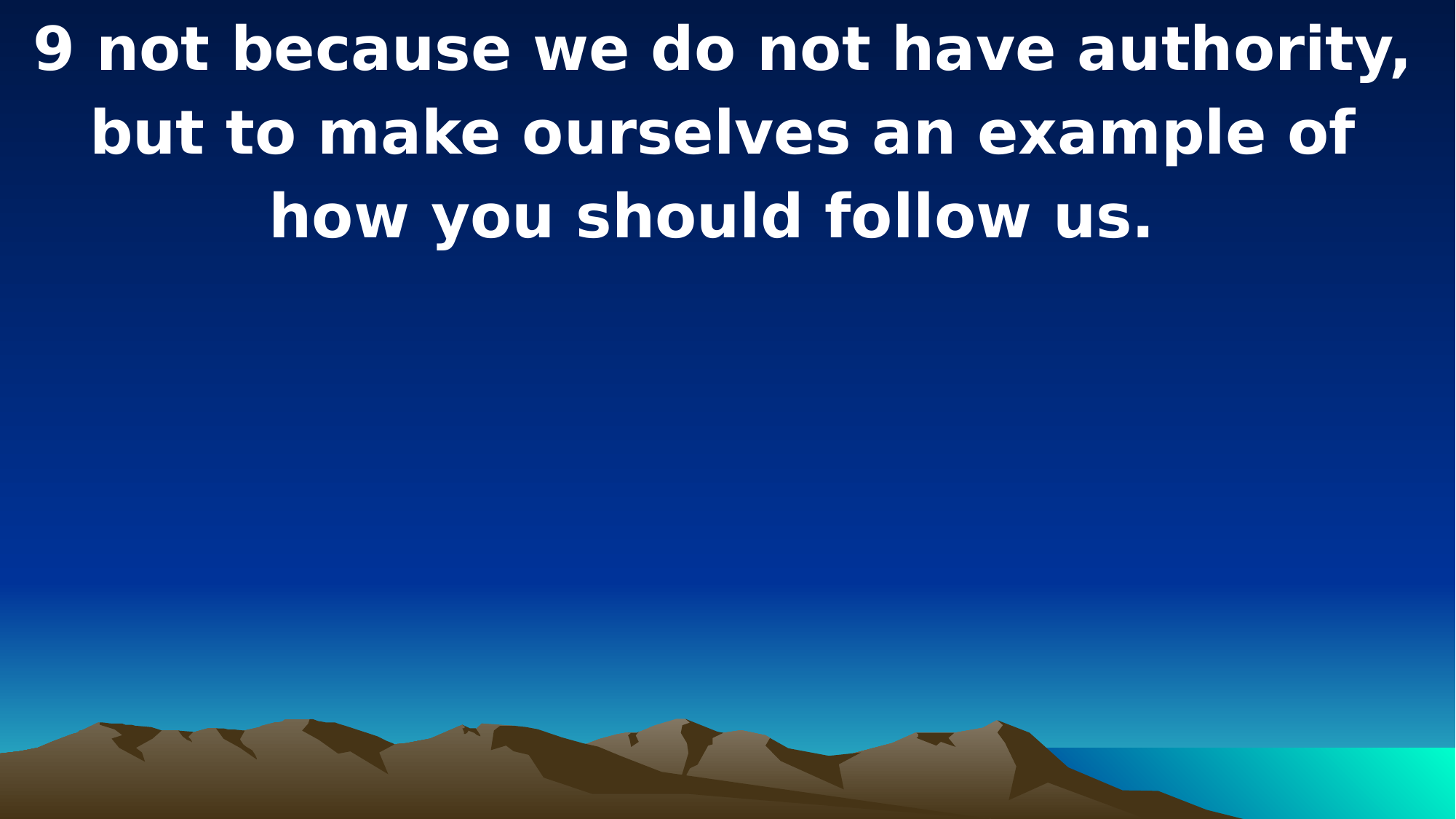

9 not because we do not have authority, but to make ourselves an example of how you should follow us.